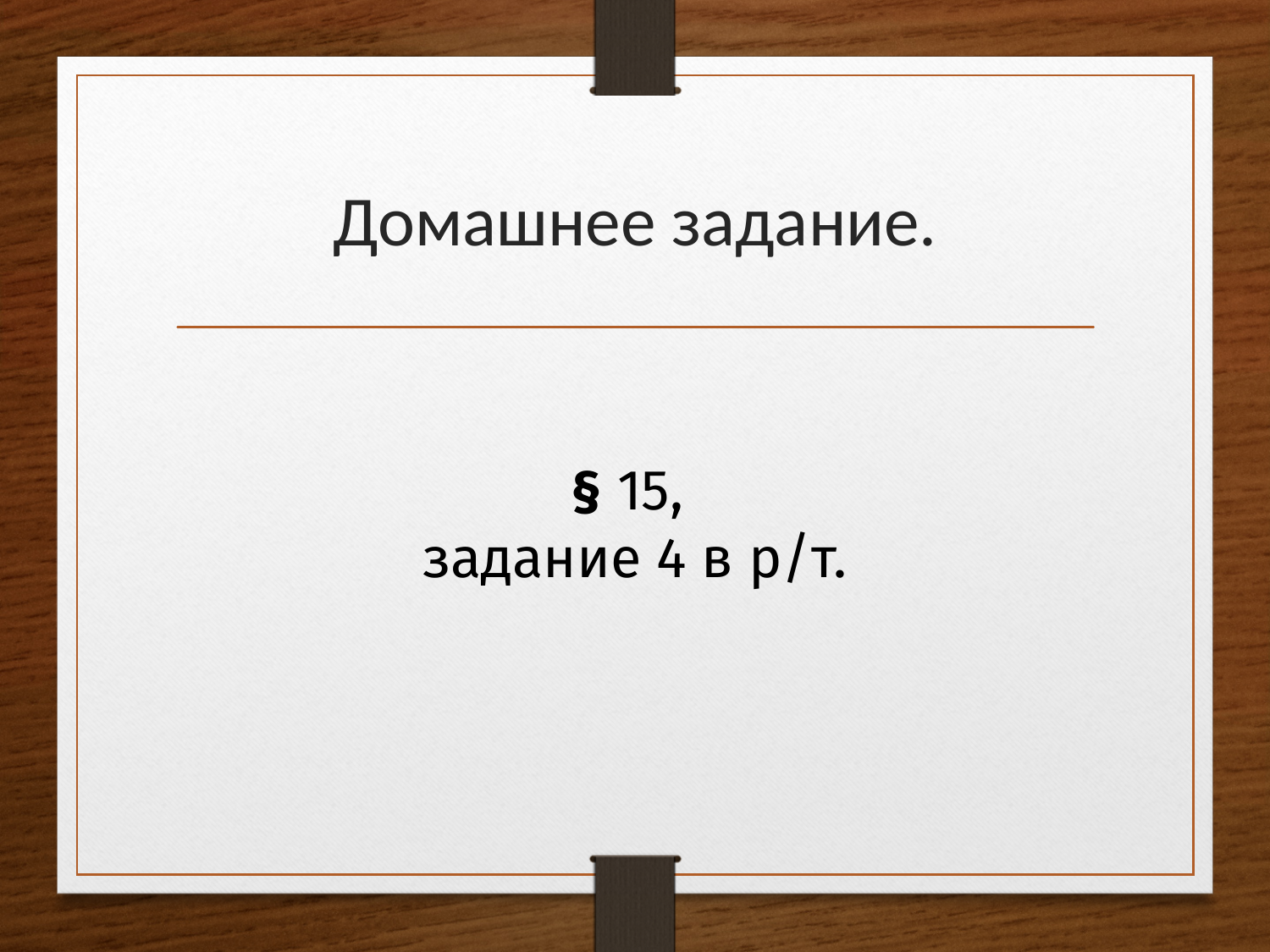

# Домашнее задание.
§ 15,
задание 4 в р/т.